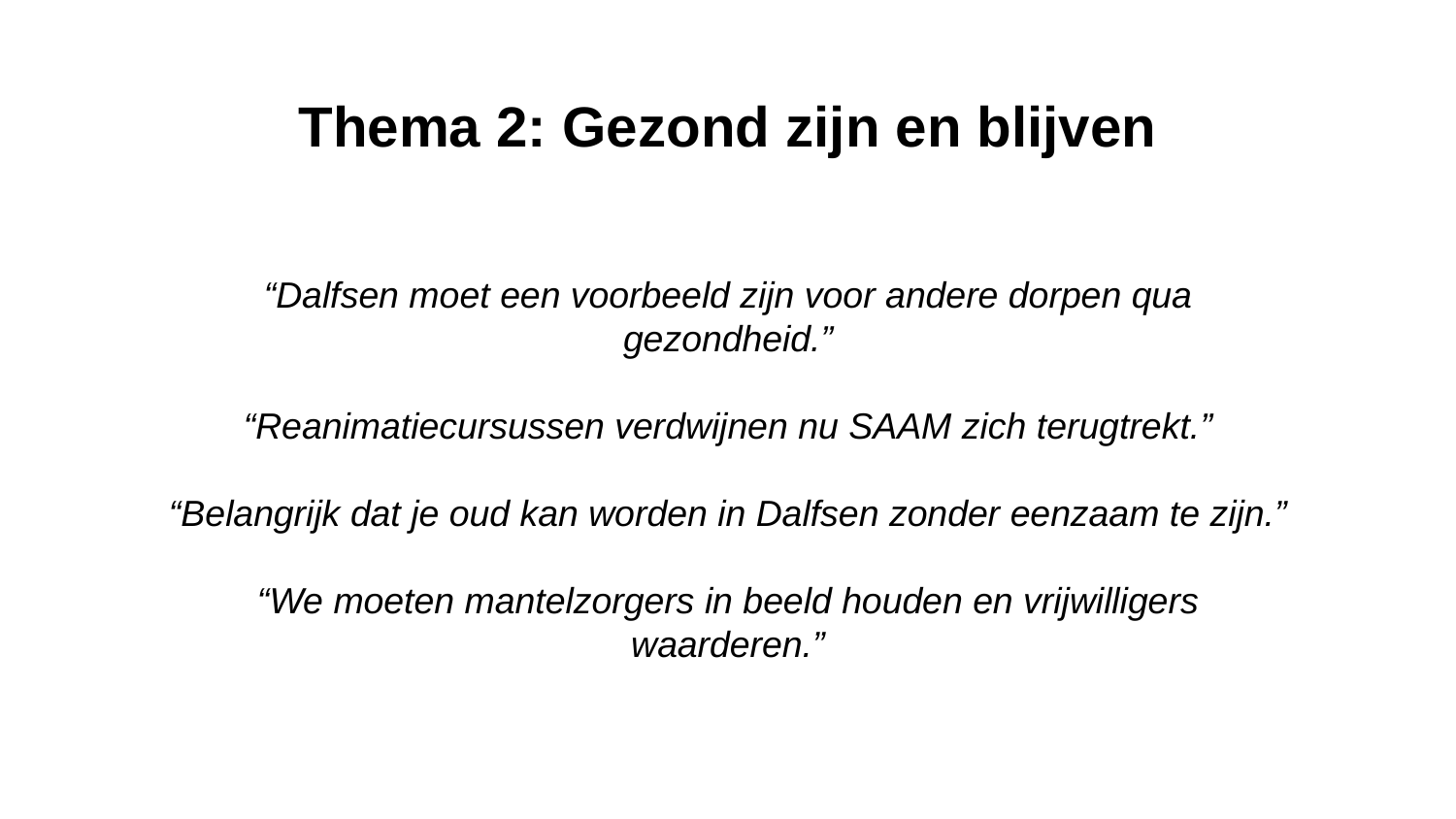

Thema 2: Gezond zijn en blijven
“Dalfsen moet een voorbeeld zijn voor andere dorpen qua gezondheid.”

“Reanimatiecursussen verdwijnen nu SAAM zich terugtrekt.”

“Belangrijk dat je oud kan worden in Dalfsen zonder eenzaam te zijn.”

“We moeten mantelzorgers in beeld houden en vrijwilligers waarderen.”